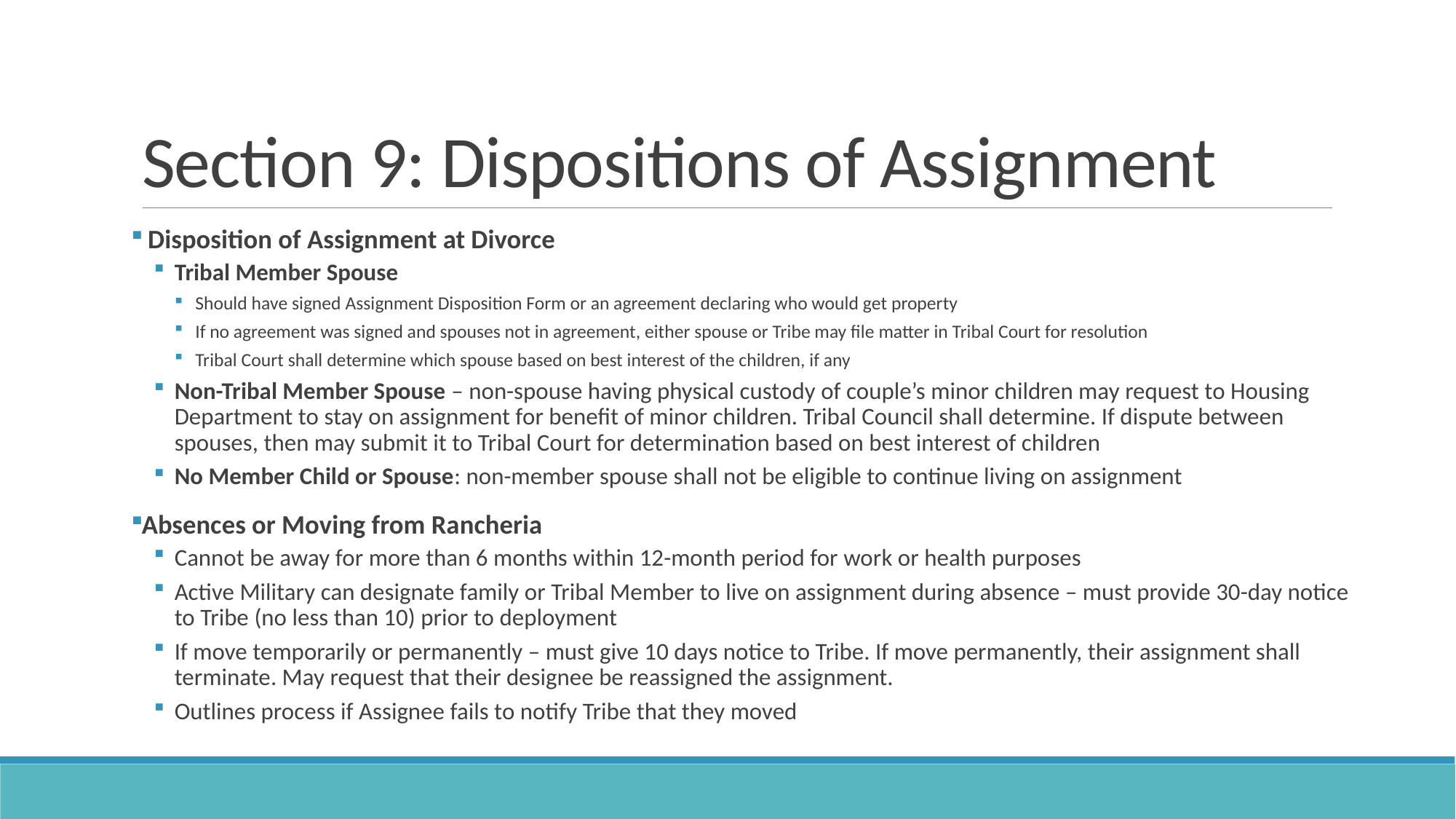

# Section 9: Dispositions of Assignment
 Disposition of Assignment at Divorce
Tribal Member Spouse
Should have signed Assignment Disposition Form or an agreement declaring who would get property
If no agreement was signed and spouses not in agreement, either spouse or Tribe may file matter in Tribal Court for resolution
Tribal Court shall determine which spouse based on best interest of the children, if any
Non-Tribal Member Spouse – non-spouse having physical custody of couple’s minor children may request to Housing Department to stay on assignment for benefit of minor children. Tribal Council shall determine. If dispute between spouses, then may submit it to Tribal Court for determination based on best interest of children
No Member Child or Spouse: non-member spouse shall not be eligible to continue living on assignment
Absences or Moving from Rancheria
Cannot be away for more than 6 months within 12-month period for work or health purposes
Active Military can designate family or Tribal Member to live on assignment during absence – must provide 30-day notice to Tribe (no less than 10) prior to deployment
If move temporarily or permanently – must give 10 days notice to Tribe. If move permanently, their assignment shall terminate. May request that their designee be reassigned the assignment.
Outlines process if Assignee fails to notify Tribe that they moved